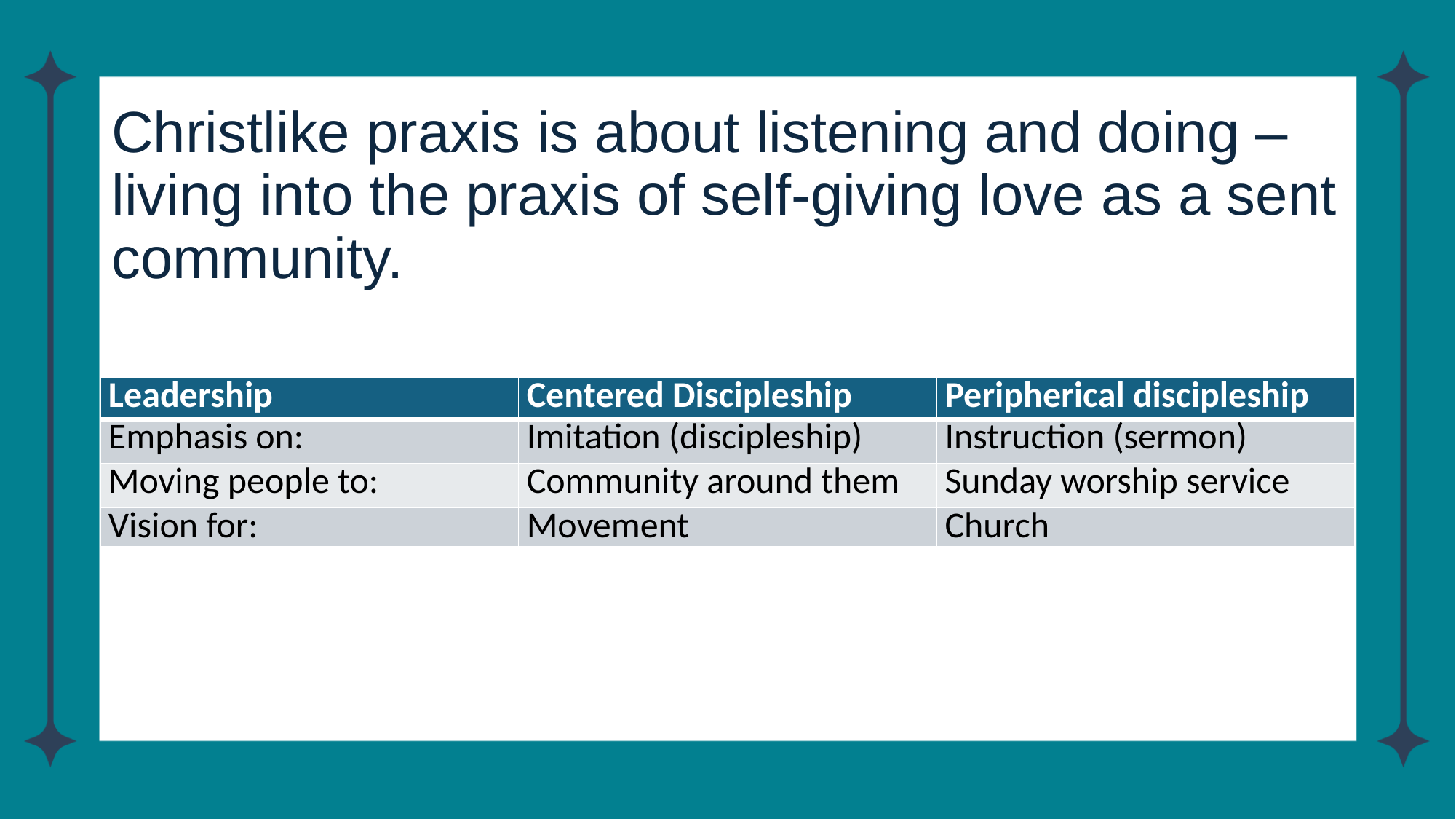

# Christlike praxis is about listening and doing – living into the praxis of self-giving love as a sent community.
| Leadership | Centered Discipleship | Peripherical discipleship |
| --- | --- | --- |
| Emphasis on: | Imitation (discipleship) | Instruction (sermon) |
| Moving people to: | Community around them | Sunday worship service |
| Vision for: | Movement | Church |